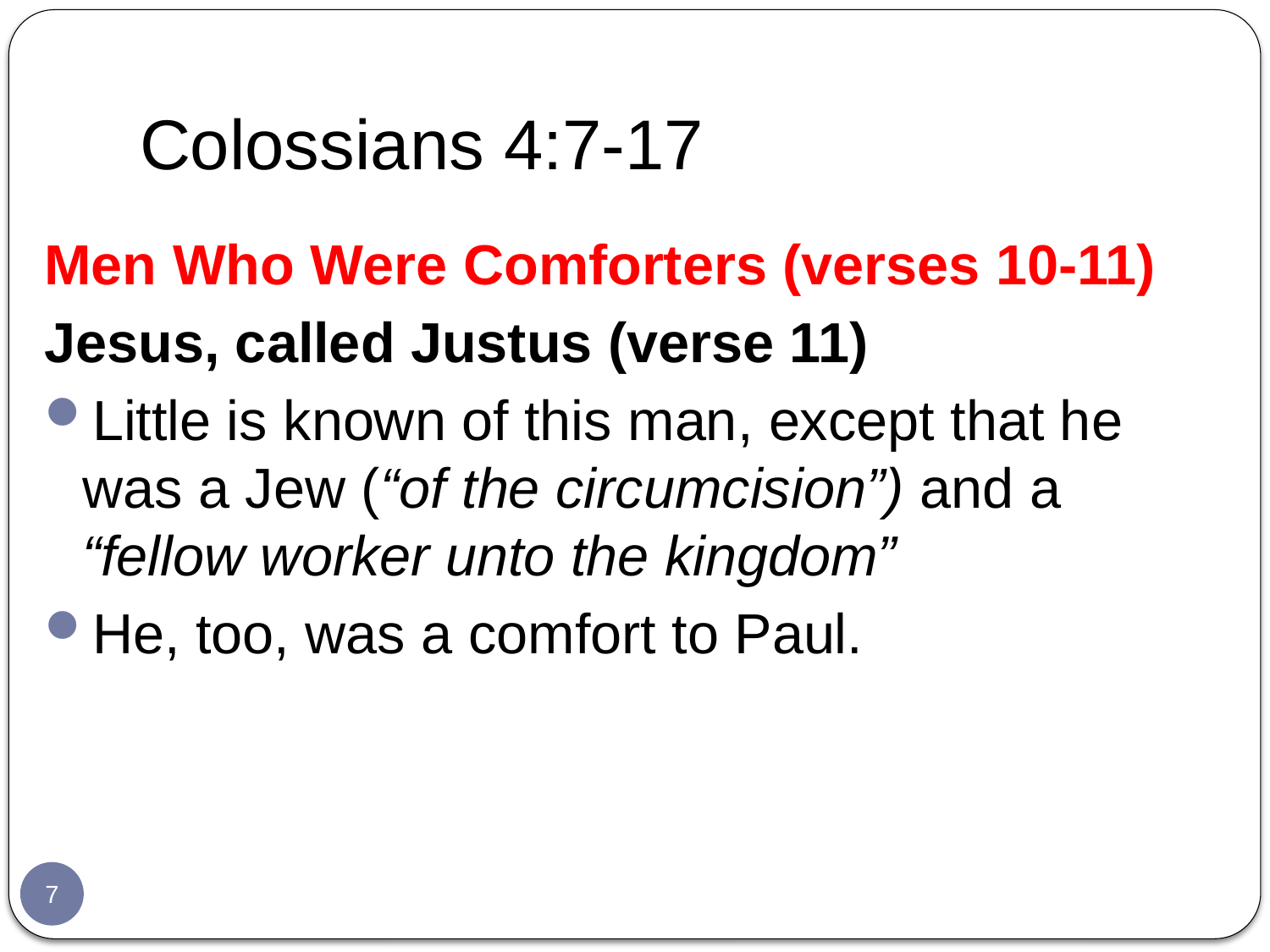

# Colossians 4:7-17
Men Who Were Comforters (verses 10-11)
Jesus, called Justus (verse 11)
Little is known of this man, except that he was a Jew (“of the circumcision”) and a “fellow worker unto the kingdom”
He, too, was a comfort to Paul.
7